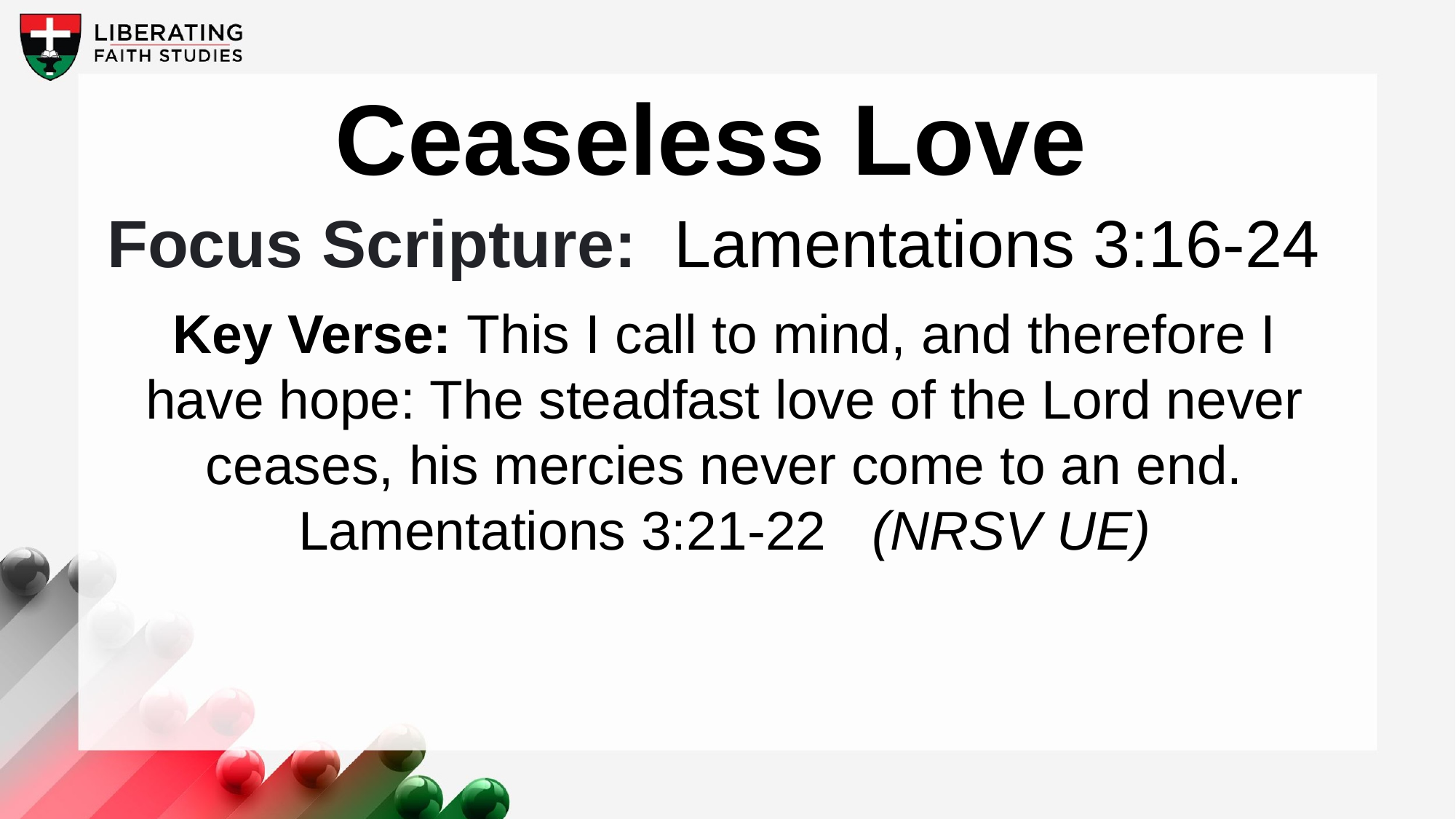

Ceaseless Love

Focus Scripture:  Lamentations 3:16-24

Key Verse: This I call to mind, and therefore I have hope: The steadfast love of the Lord never ceases, his mercies never come to an end. Lamentations 3:21-22   (NRSV UE)